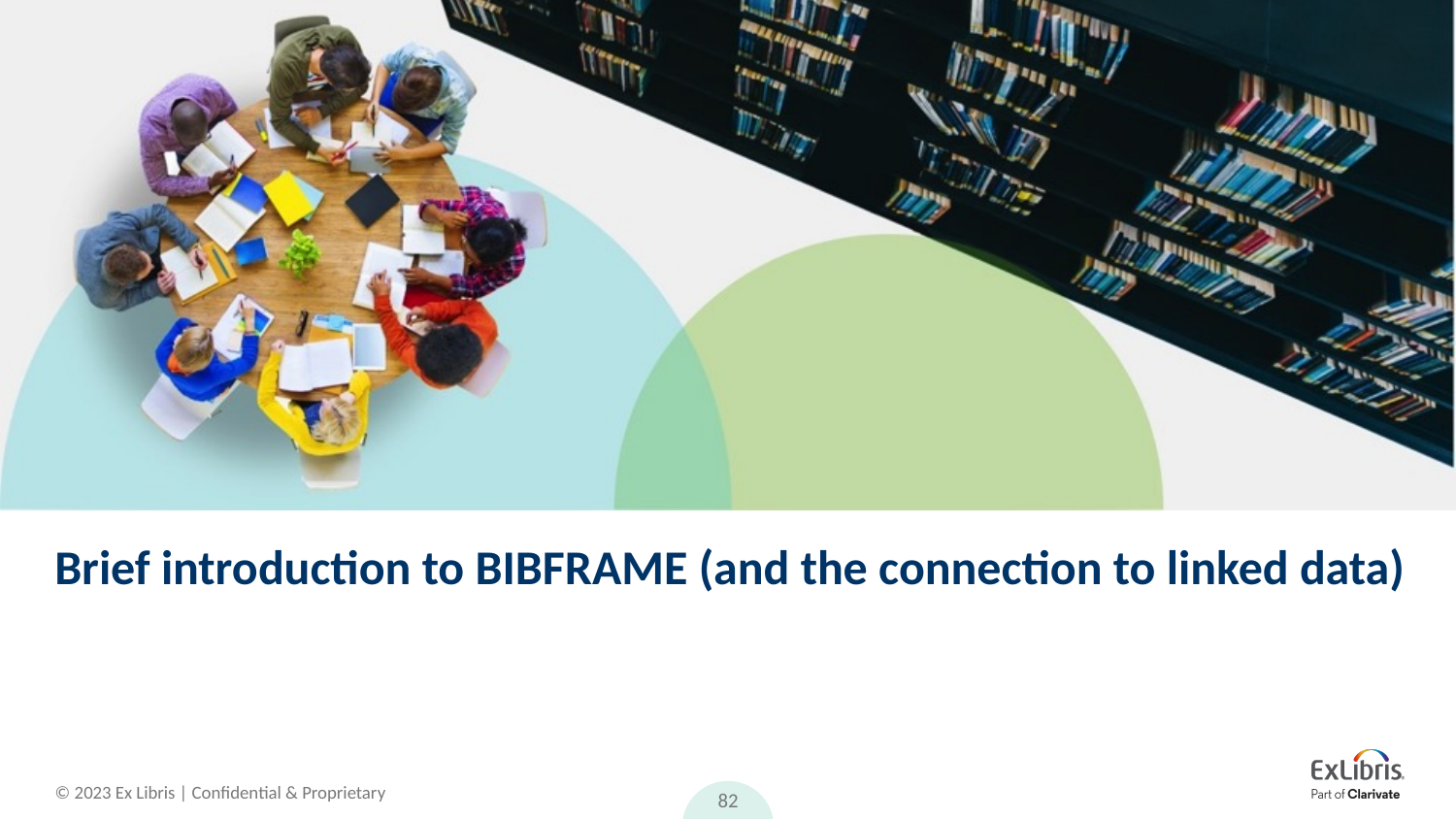

# Brief introduction to BIBFRAME (and the connection to linked data)
82